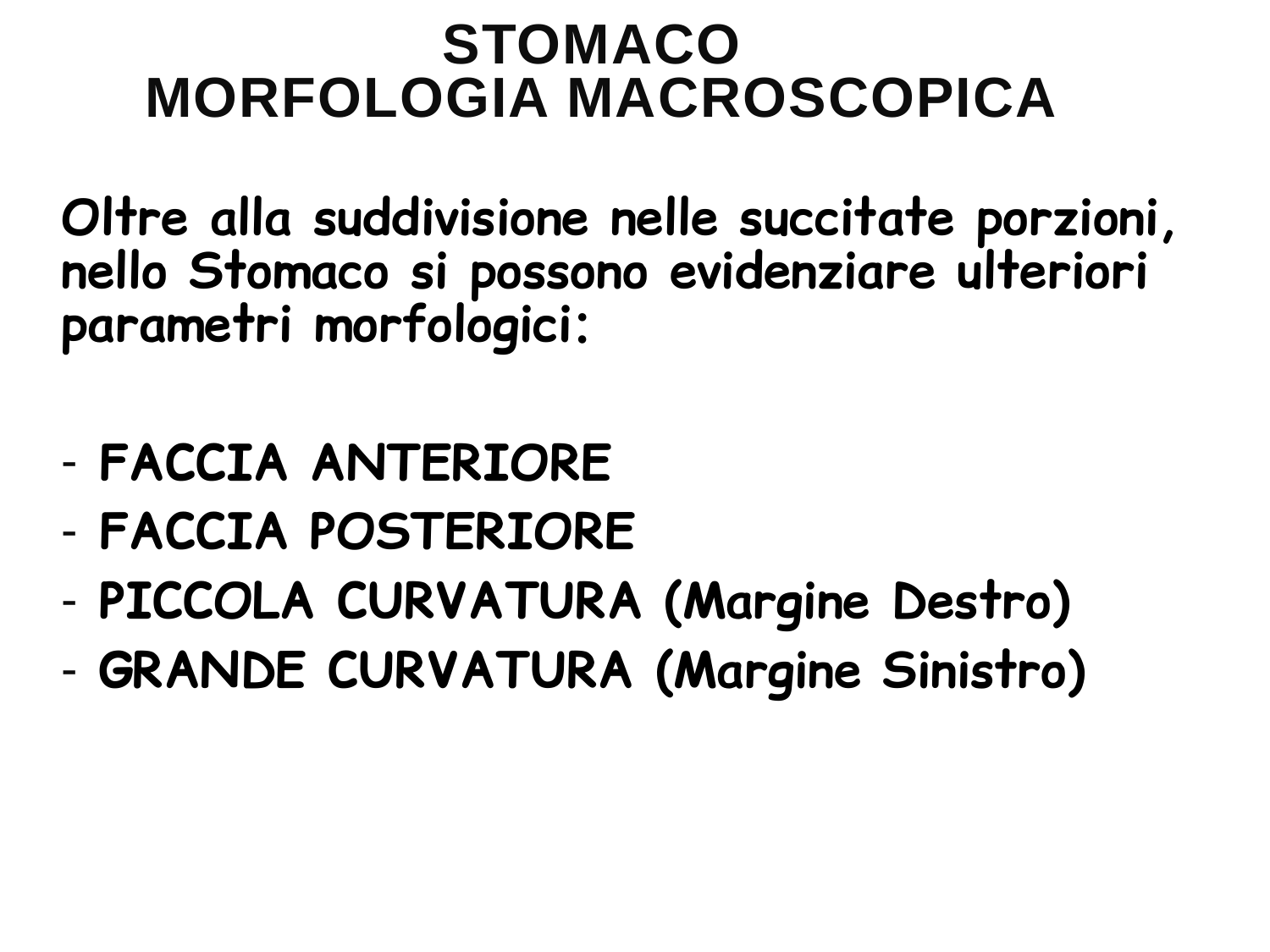

# STOMACO MORFOLOGIA MACROSCOPICA
Oltre alla suddivisione nelle succitate porzioni, nello Stomaco si possono evidenziare ulteriori parametri morfologici:

 FACCIA ANTERIORE
 FACCIA POSTERIORE
 PICCOLA CURVATURA (Margine Destro)
 GRANDE CURVATURA (Margine Sinistro)